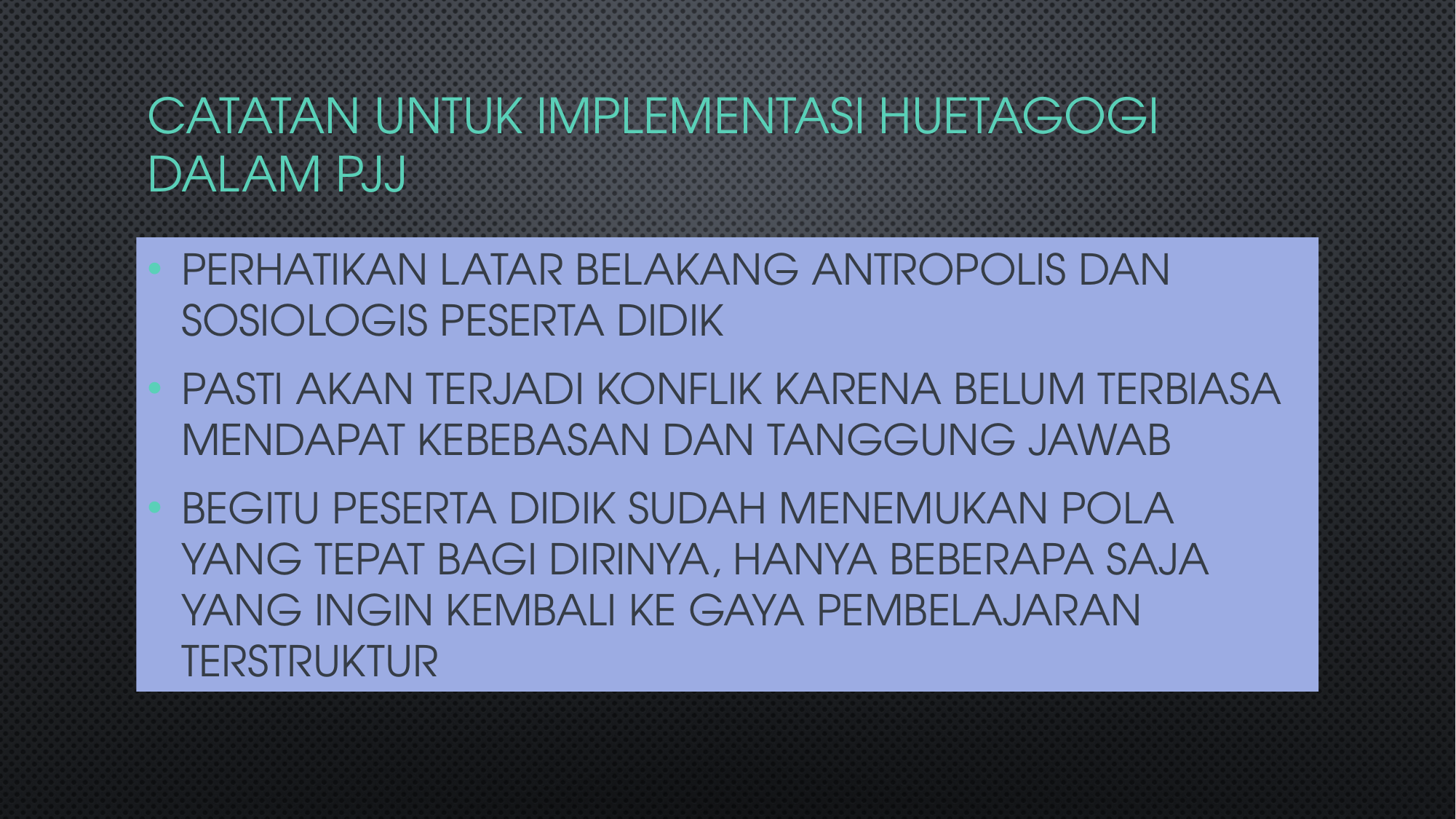

# CATATAN UNTUK IMPLEMENTASI HUETAGOGI DALAM PJJ
Perhatikan latar belakang antropolis dan sosiologis peserta didik
Pasti akan terjadi konflik karena belum terbiasa mendapat kebebasan dan tanggung jawab
Begitu peserta didik sudah menemukan pola yang tepat bagi dirinya, hanya beberapa saja yang ingin Kembali ke gaya pembelajaran terstruktur